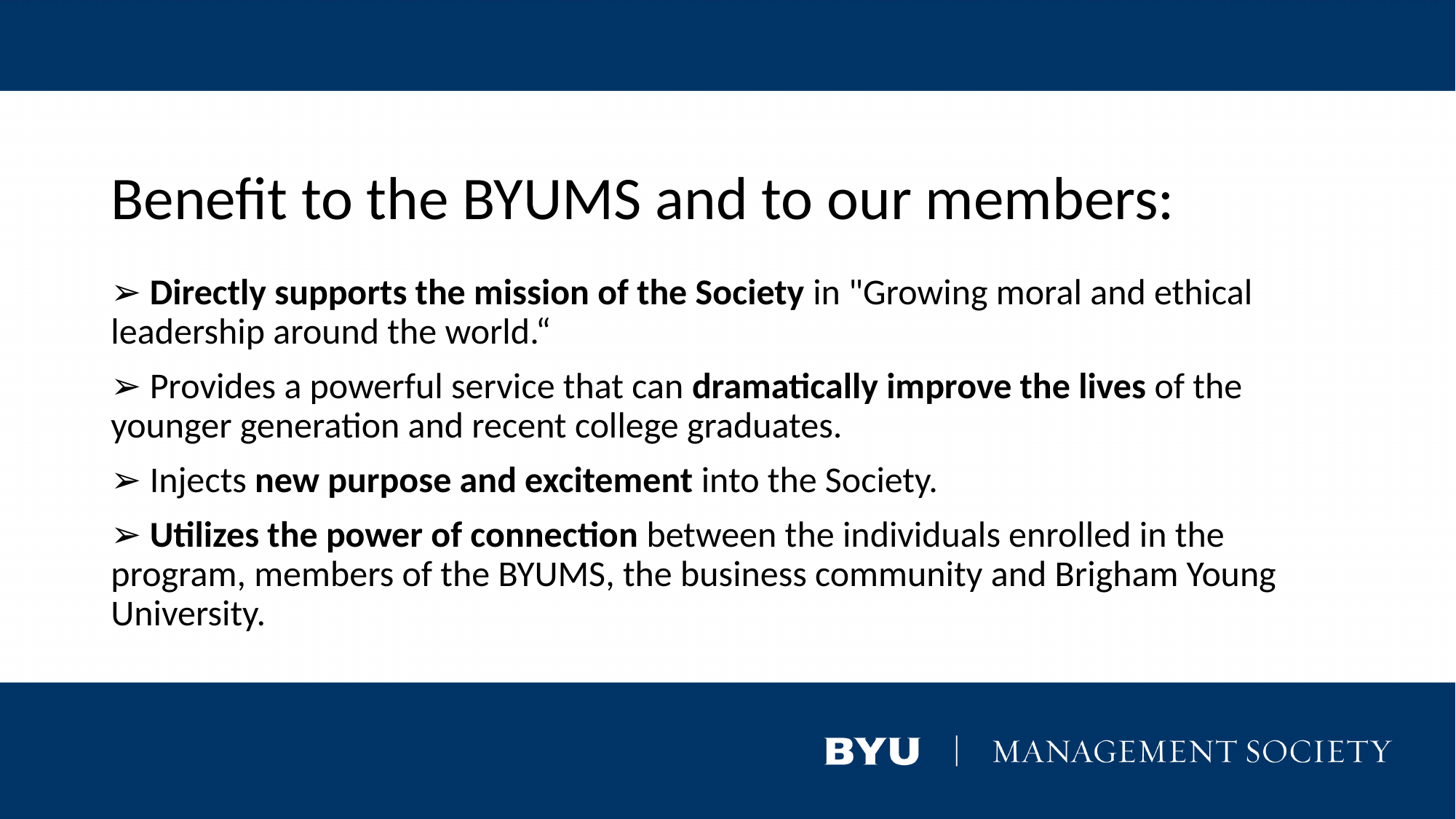

# Benefit to the BYUMS and to our members:
➢ Directly supports the mission of the Society in "Growing moral and ethical leadership around the world.“
➢ Provides a powerful service that can dramatically improve the lives of the younger generation and recent college graduates.
➢ Injects new purpose and excitement into the Society.
➢ Utilizes the power of connection between the individuals enrolled in the program, members of the BYUMS, the business community and Brigham Young University.